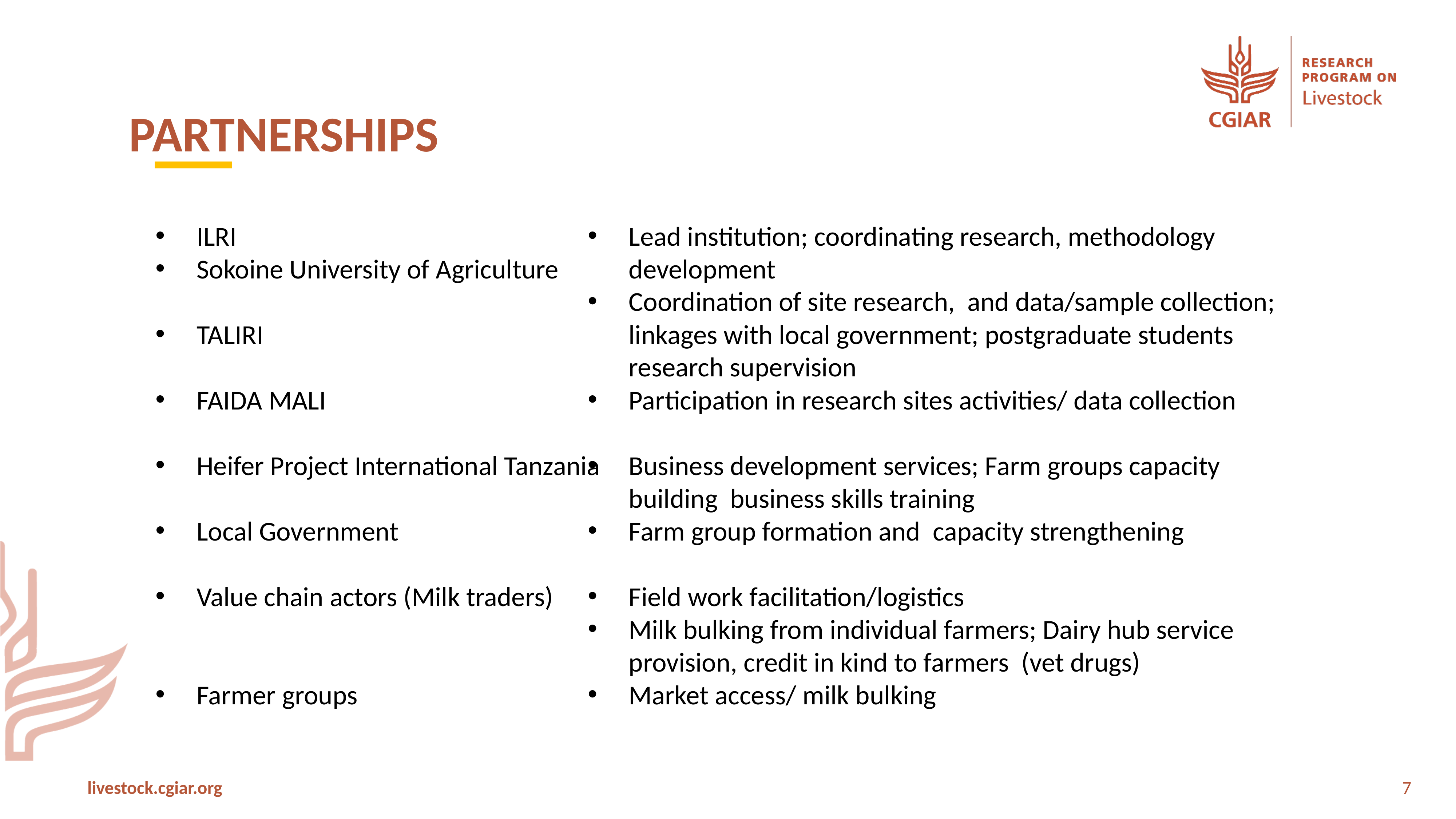

PARTNERSHIPS

ILRI
Sokoine University of Agriculture

TALIRI

FAIDA MALI

Heifer Project International Tanzania

Local Government

Value chain actors (Milk traders)

Farmer groups
Lead institution; coordinating research, methodology development
Coordination of site research,  and data/sample collection; linkages with local government; postgraduate students research supervision
Participation in research sites activities/ data collection

Business development services; Farm groups capacity building  business skills training
Farm group formation and  capacity strengthening

Field work facilitation/logistics
Milk bulking from individual farmers; Dairy hub service provision, credit in kind to farmers  (vet drugs)
Market access/ milk bulking